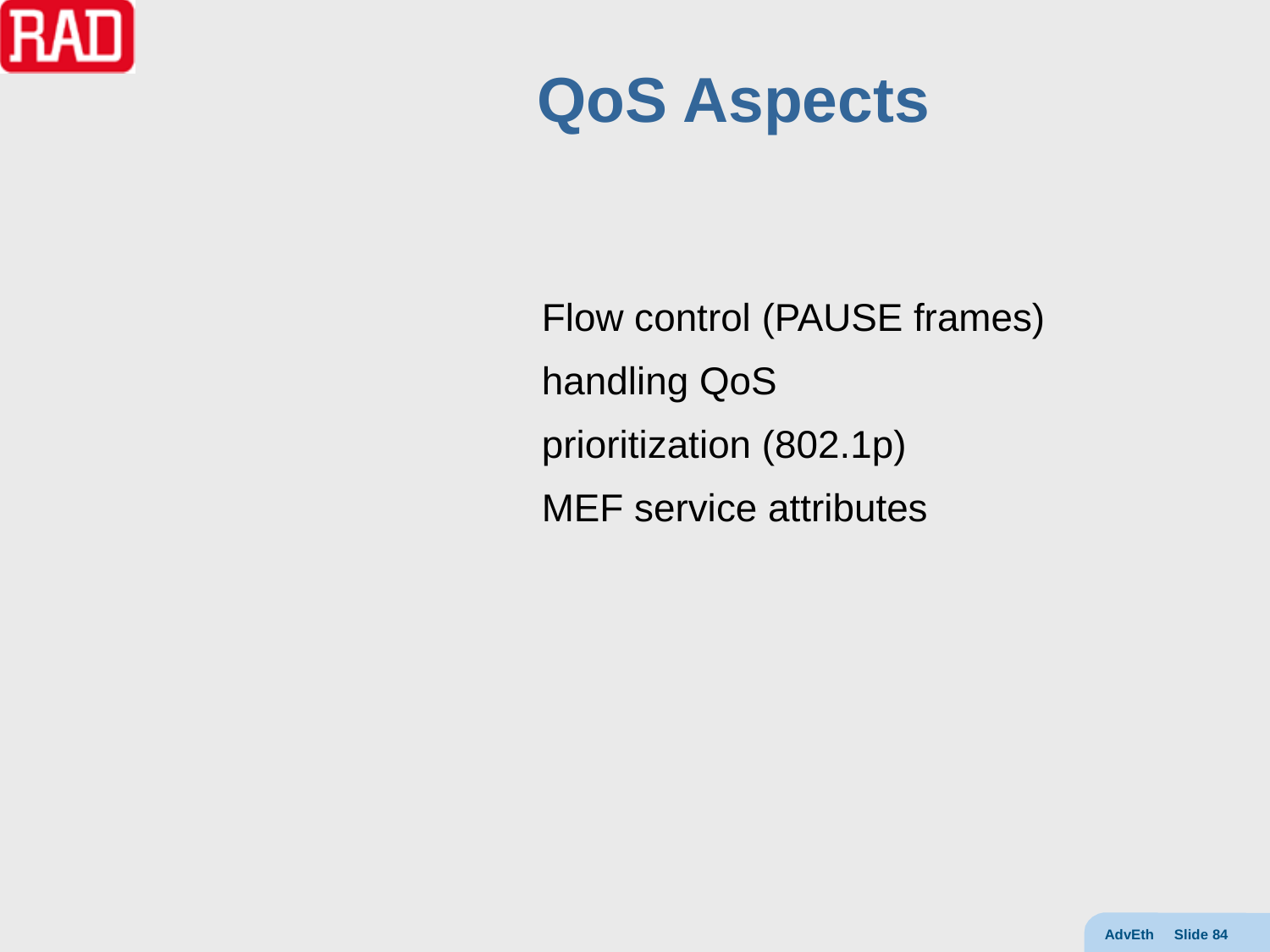

# QoS Aspects
Flow control (PAUSE frames)
handling QoS
prioritization (802.1p)
MEF service attributes
AdvEth     Slide 84